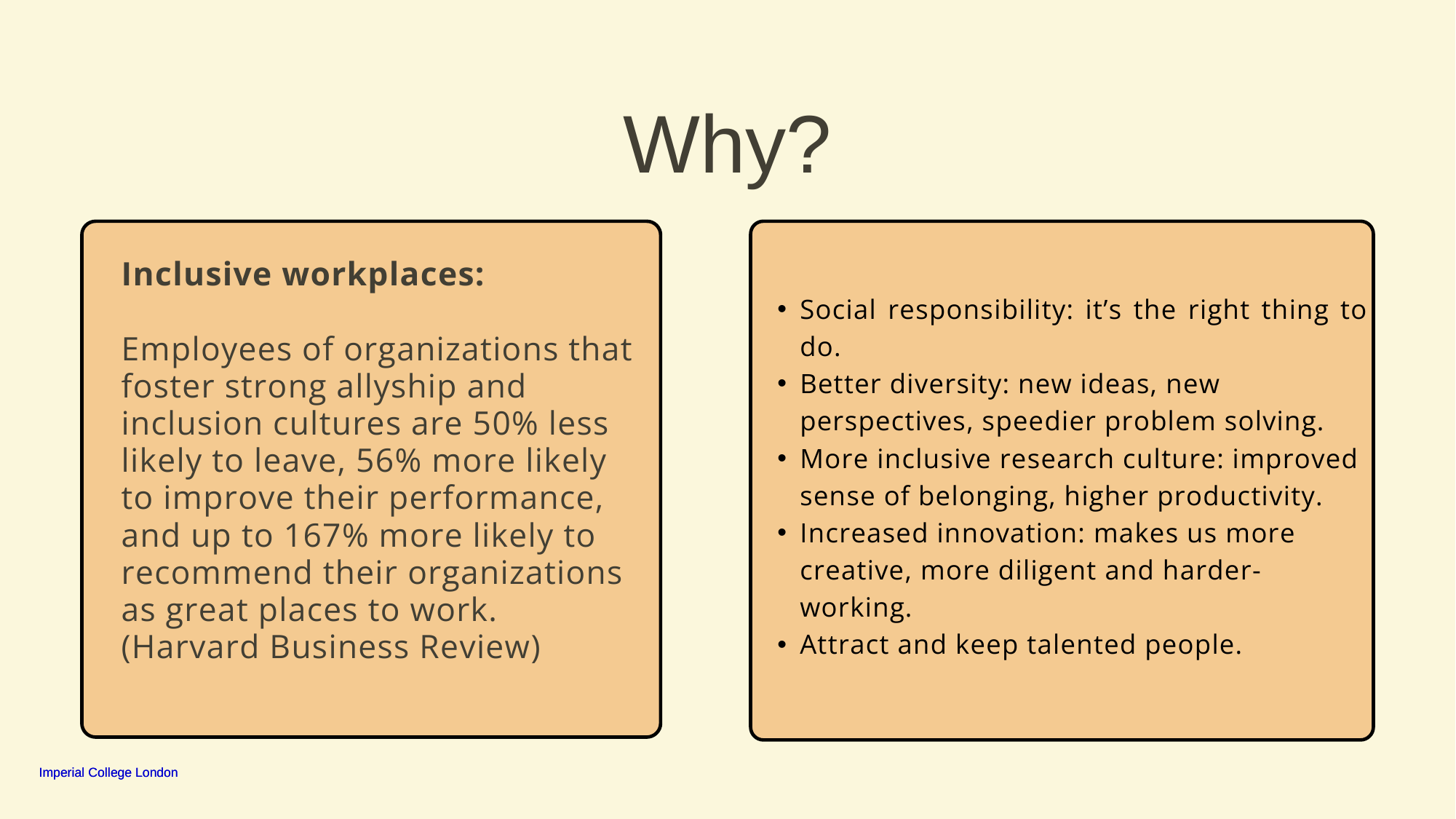

Why?

Social responsibility: it’s the right thing to do.
Better diversity: new ideas, new perspectives, speedier problem solving.
More inclusive research culture: improved sense of belonging, higher productivity.
Increased innovation: makes us more creative, more diligent and harder-working.
Attract and keep talented people.

Inclusive workplaces:

Employees of organizations that foster strong allyship and inclusion cultures are 50% less likely to leave, 56% more likely to improve their performance, and up to 167% more likely to recommend their organizations as great places to work. (Harvard Business Review)